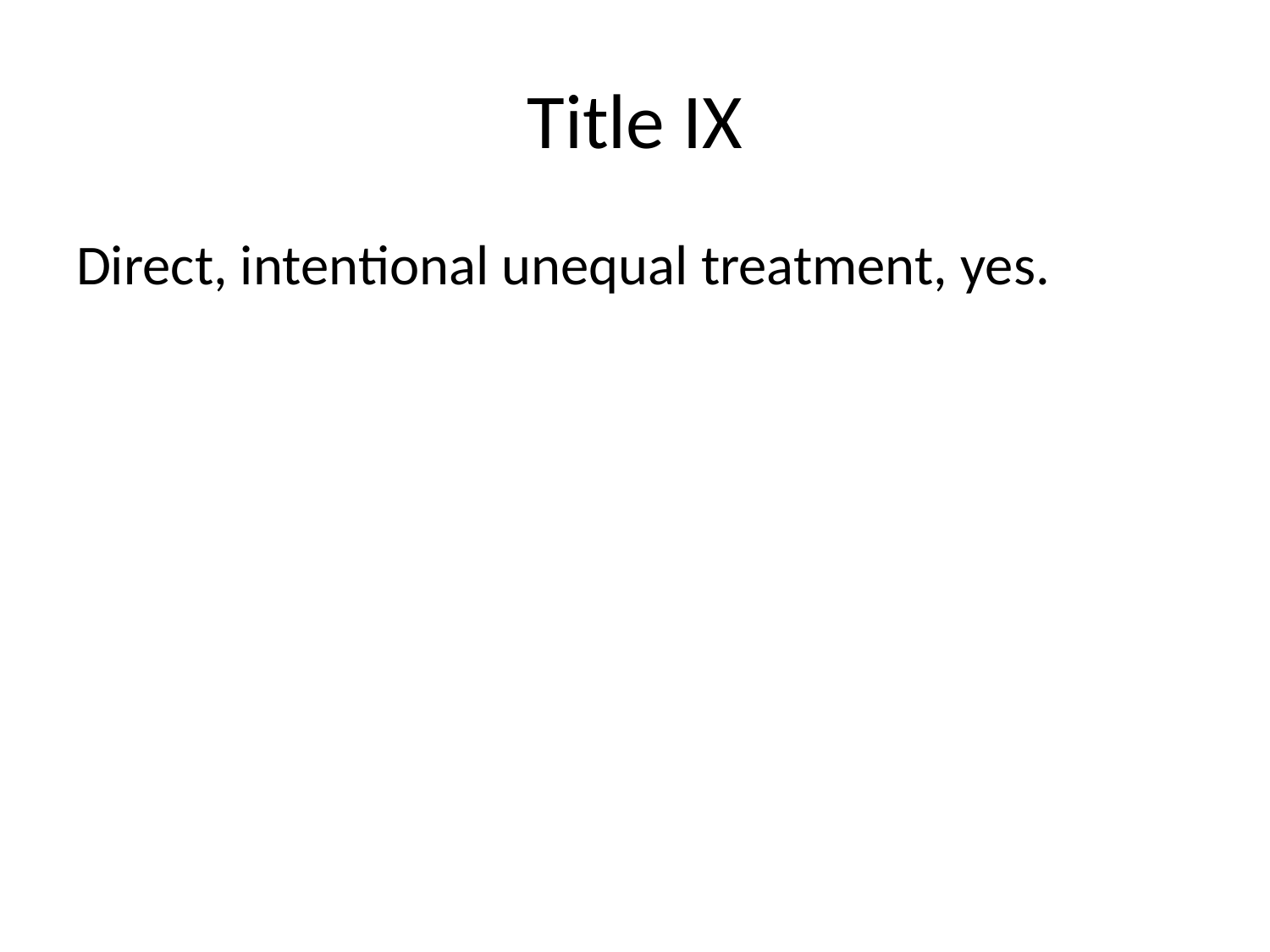

# Title IX
Direct, intentional unequal treatment, yes.